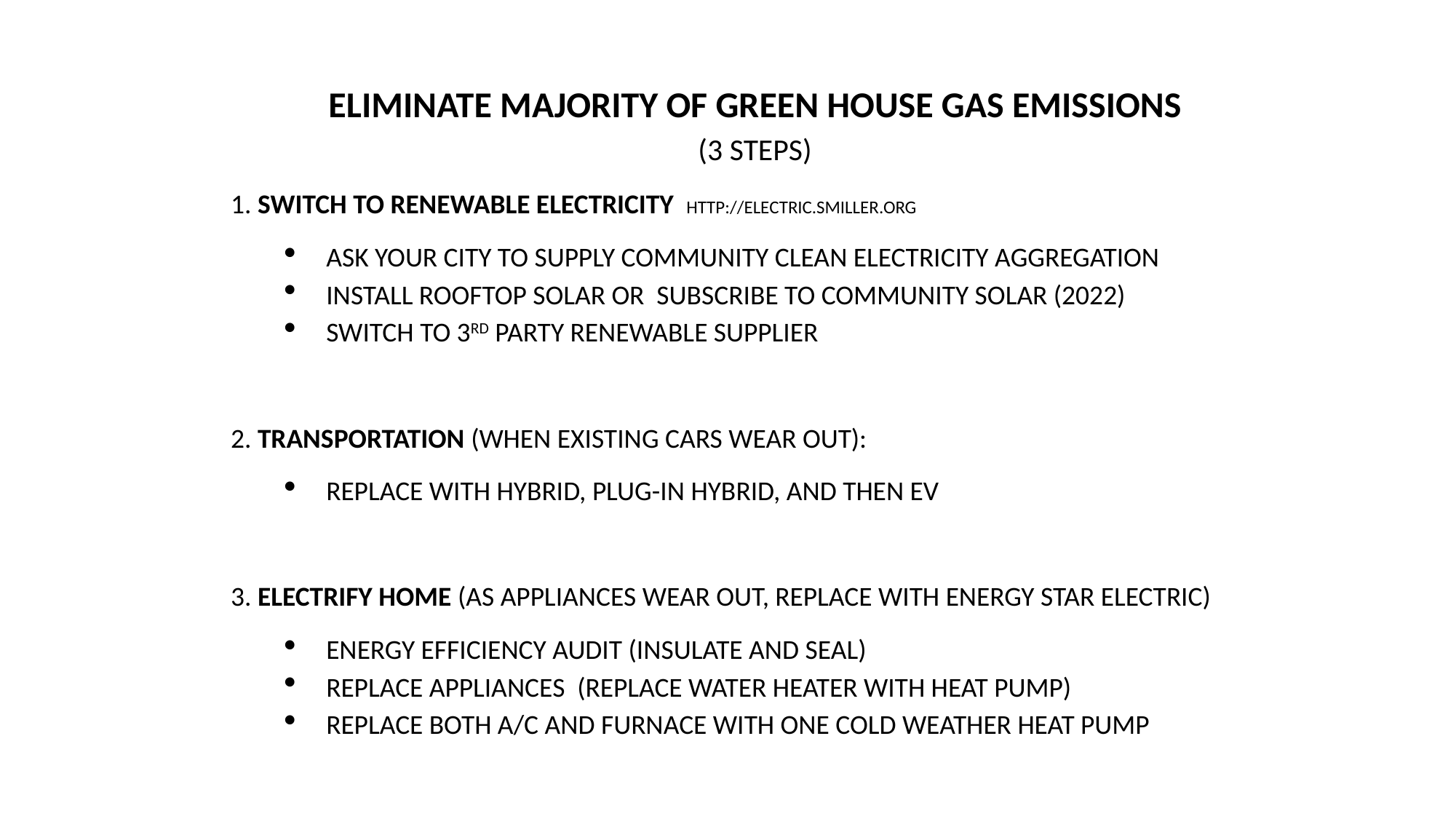

ELIMINATE MAJORITY OF GREEN HOUSE GAS EMISSIONS
(3 STEPS)
1. SWITCH TO RENEWABLE ELECTRICITY  HTTP://ELECTRIC.SMILLER.ORG
ASK YOUR CITY TO SUPPLY COMMUNITY CLEAN ELECTRICITY AGGREGATION
INSTALL ROOFTOP SOLAR OR  SUBSCRIBE TO COMMUNITY SOLAR (2022)
SWITCH TO 3RD PARTY RENEWABLE SUPPLIER

2. TRANSPORTATION (WHEN EXISTING CARS WEAR OUT):
REPLACE WITH HYBRID, PLUG-IN HYBRID, AND THEN EV

3. ELECTRIFY HOME (AS APPLIANCES WEAR OUT, REPLACE WITH ENERGY STAR ELECTRIC)
ENERGY EFFICIENCY AUDIT (INSULATE AND SEAL)
REPLACE APPLIANCES  (REPLACE WATER HEATER WITH HEAT PUMP)
REPLACE BOTH A/C AND FURNACE WITH ONE COLD WEATHER HEAT PUMP